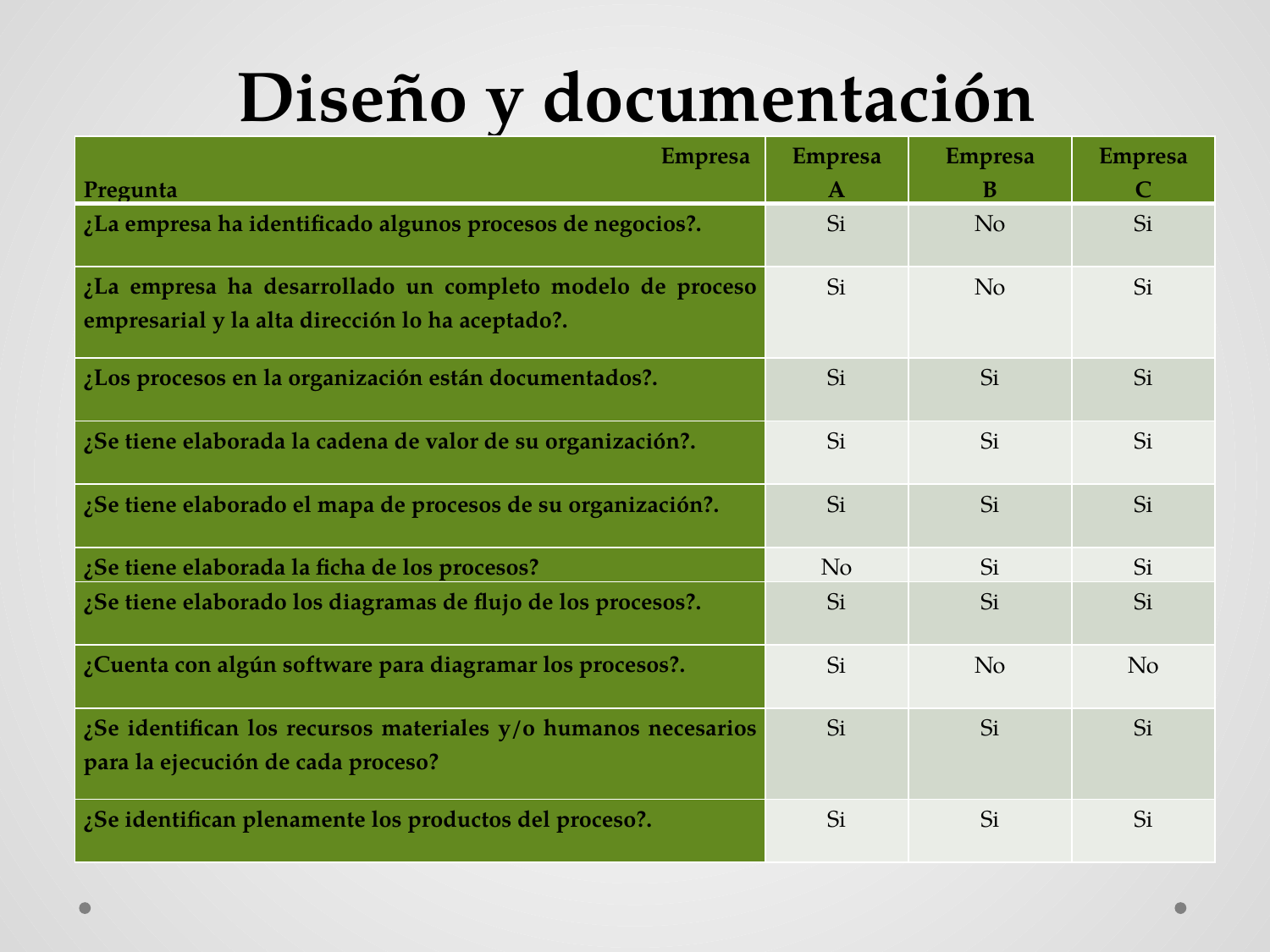

# Diseño y documentación
| Empresa Pregunta | Empresa A | Empresa B | Empresa C |
| --- | --- | --- | --- |
| ¿La empresa ha identificado algunos procesos de negocios?. | Si | No | Si |
| ¿La empresa ha desarrollado un completo modelo de proceso empresarial y la alta dirección lo ha aceptado?. | Si | No | Si |
| ¿Los procesos en la organización están documentados?. | Si | Si | Si |
| ¿Se tiene elaborada la cadena de valor de su organización?. | Si | Si | Si |
| ¿Se tiene elaborado el mapa de procesos de su organización?. | Si | Si | Si |
| ¿Se tiene elaborada la ficha de los procesos? | No | Si | Si |
| ¿Se tiene elaborado los diagramas de flujo de los procesos?. | Si | Si | Si |
| ¿Cuenta con algún software para diagramar los procesos?. | Si | No | No |
| ¿Se identifican los recursos materiales y/o humanos necesarios para la ejecución de cada proceso? | Si | Si | Si |
| ¿Se identifican plenamente los productos del proceso?. | Si | Si | Si |